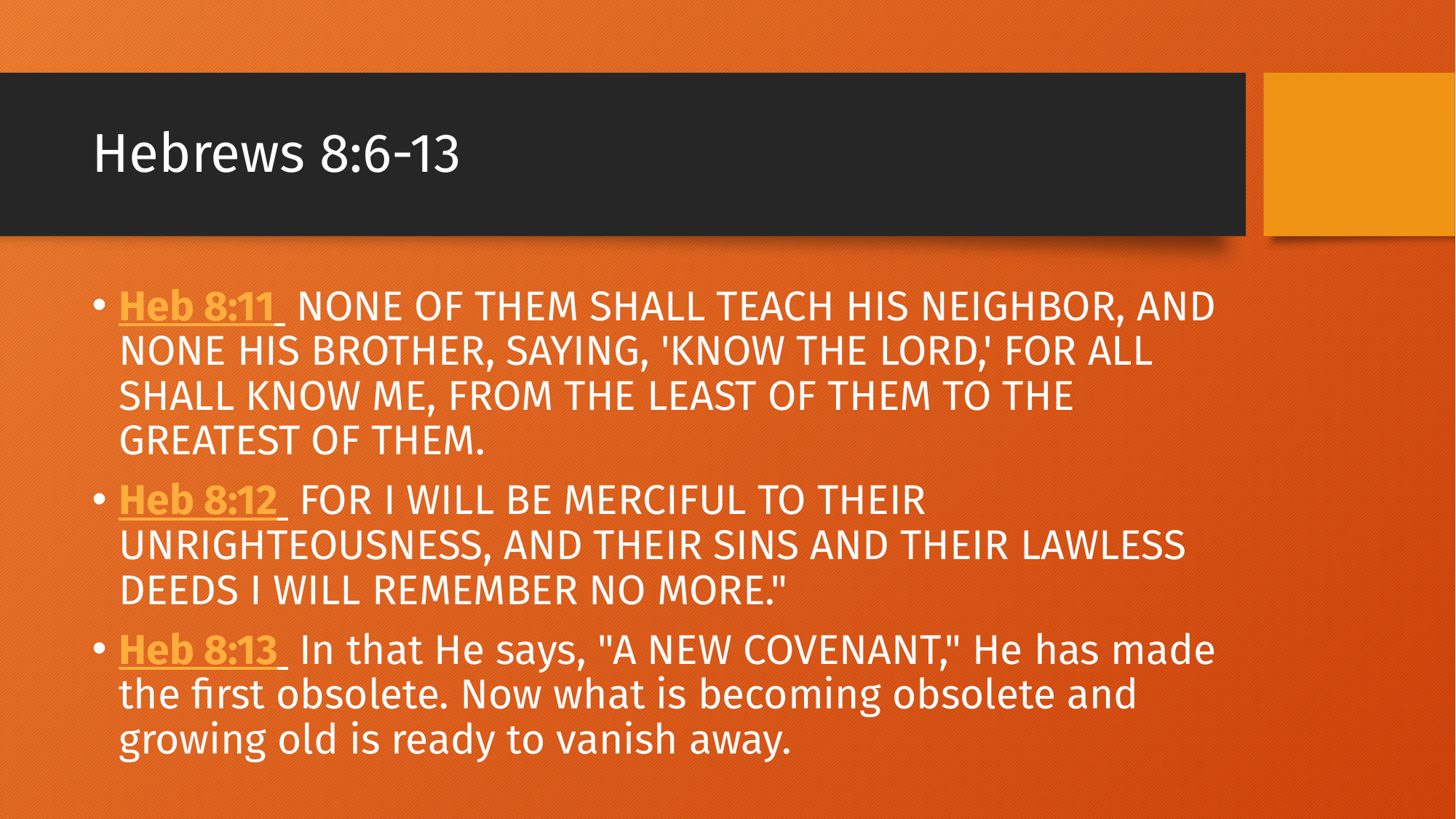

# Hebrews 8:6-13
Heb 8:11  NONE OF THEM SHALL TEACH HIS NEIGHBOR, AND NONE HIS BROTHER, SAYING, 'KNOW THE LORD,' FOR ALL SHALL KNOW ME, FROM THE LEAST OF THEM TO THE GREATEST OF THEM.
Heb 8:12  FOR I WILL BE MERCIFUL TO THEIR UNRIGHTEOUSNESS, AND THEIR SINS AND THEIR LAWLESS DEEDS I WILL REMEMBER NO MORE."
Heb 8:13  In that He says, "A NEW COVENANT," He has made the first obsolete. Now what is becoming obsolete and growing old is ready to vanish away.